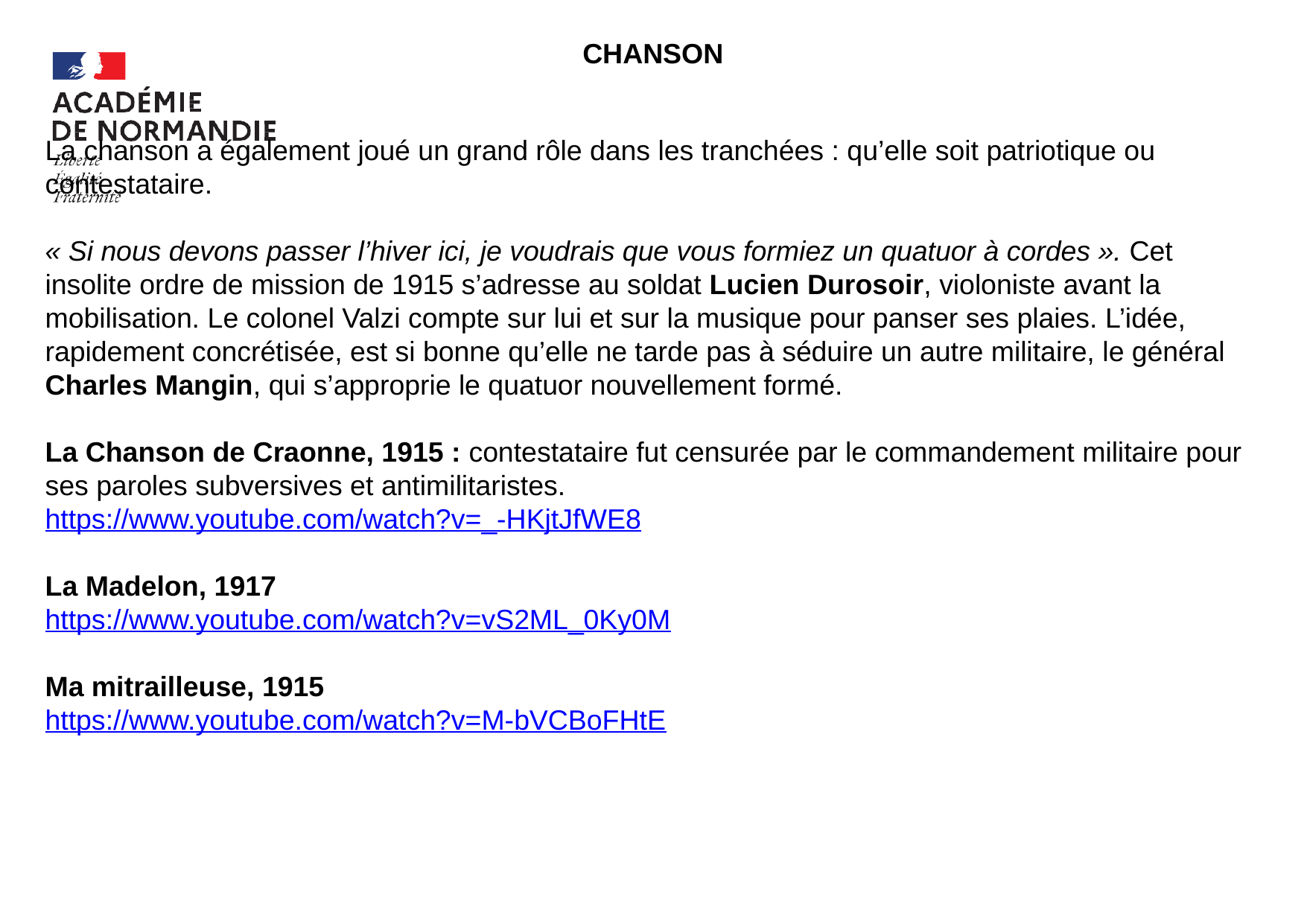

CHANSON
La chanson a également joué un grand rôle dans les tranchées : qu’elle soit patriotique ou contestataire.

« Si nous devons passer l’hiver ici, je voudrais que vous formiez un quatuor à cordes ». Cet insolite ordre de mission de 1915 s’adresse au soldat Lucien Durosoir, violoniste avant la mobilisation. Le colonel Valzi compte sur lui et sur la musique pour panser ses plaies. L’idée, rapidement concrétisée, est si bonne qu’elle ne tarde pas à séduire un autre militaire, le général Charles Mangin, qui s’approprie le quatuor nouvellement formé.

La Chanson de Craonne, 1915 : contestataire fut censurée par le commandement militaire pour ses paroles subversives et antimilitaristes.
https://www.youtube.com/watch?v=_-HKjtJfWE8

La Madelon, 1917
https://www.youtube.com/watch?v=vS2ML_0Ky0M

Ma mitrailleuse, 1915
https://www.youtube.com/watch?v=M-bVCBoFHtE